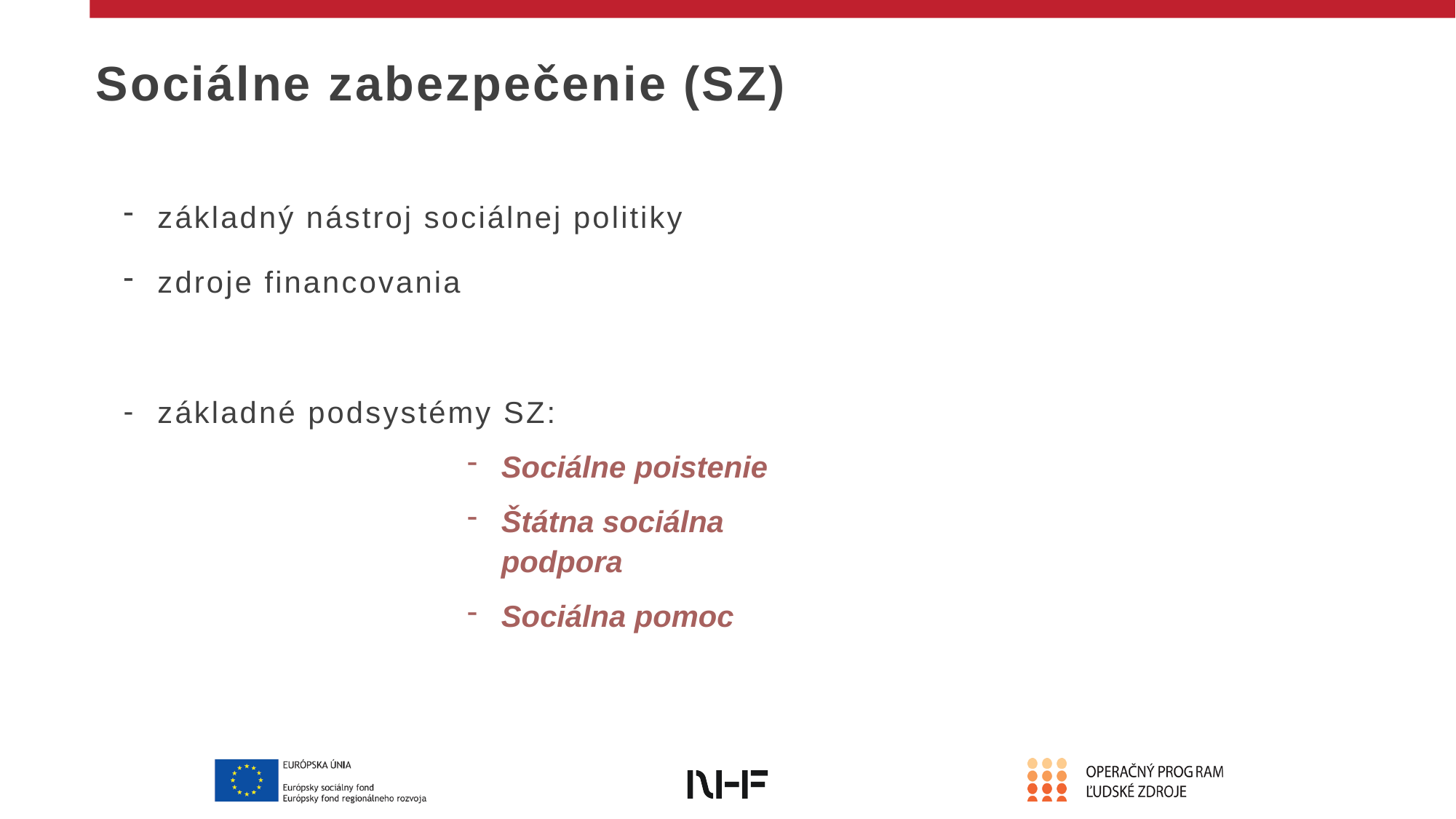

Sociálne zabezpečenie (SZ)
základný nástroj sociálnej politiky
zdroje financovania

základné podsystémy SZ:
Sociálne poistenie
Štátna sociálna podpora
Sociálna pomoc